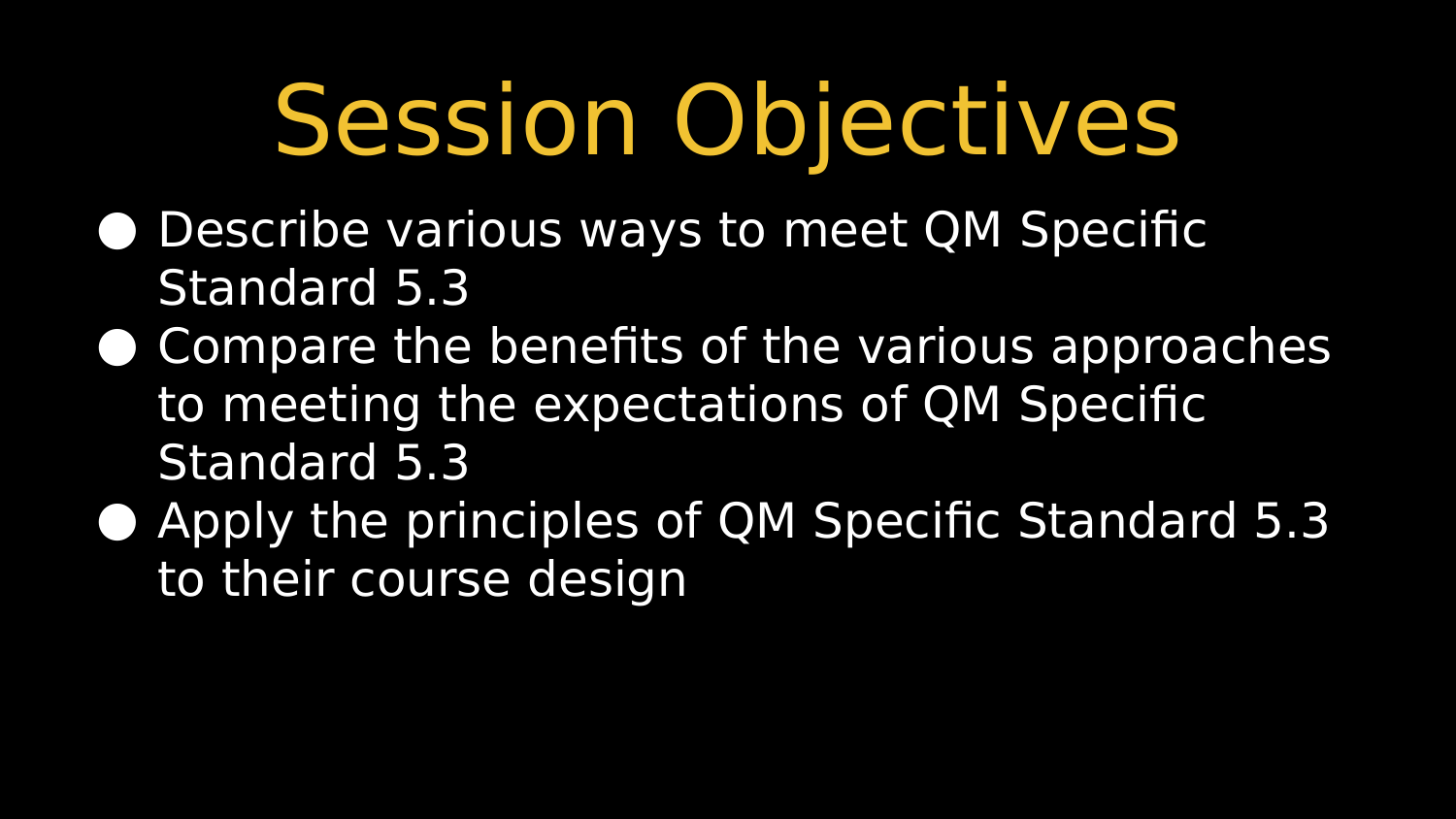

Session Objectives
Describe various ways to meet QM Specific Standard 5.3
Compare the benefits of the various approaches to meeting the expectations of QM Specific Standard 5.3
Apply the principles of QM Specific Standard 5.3 to their course design